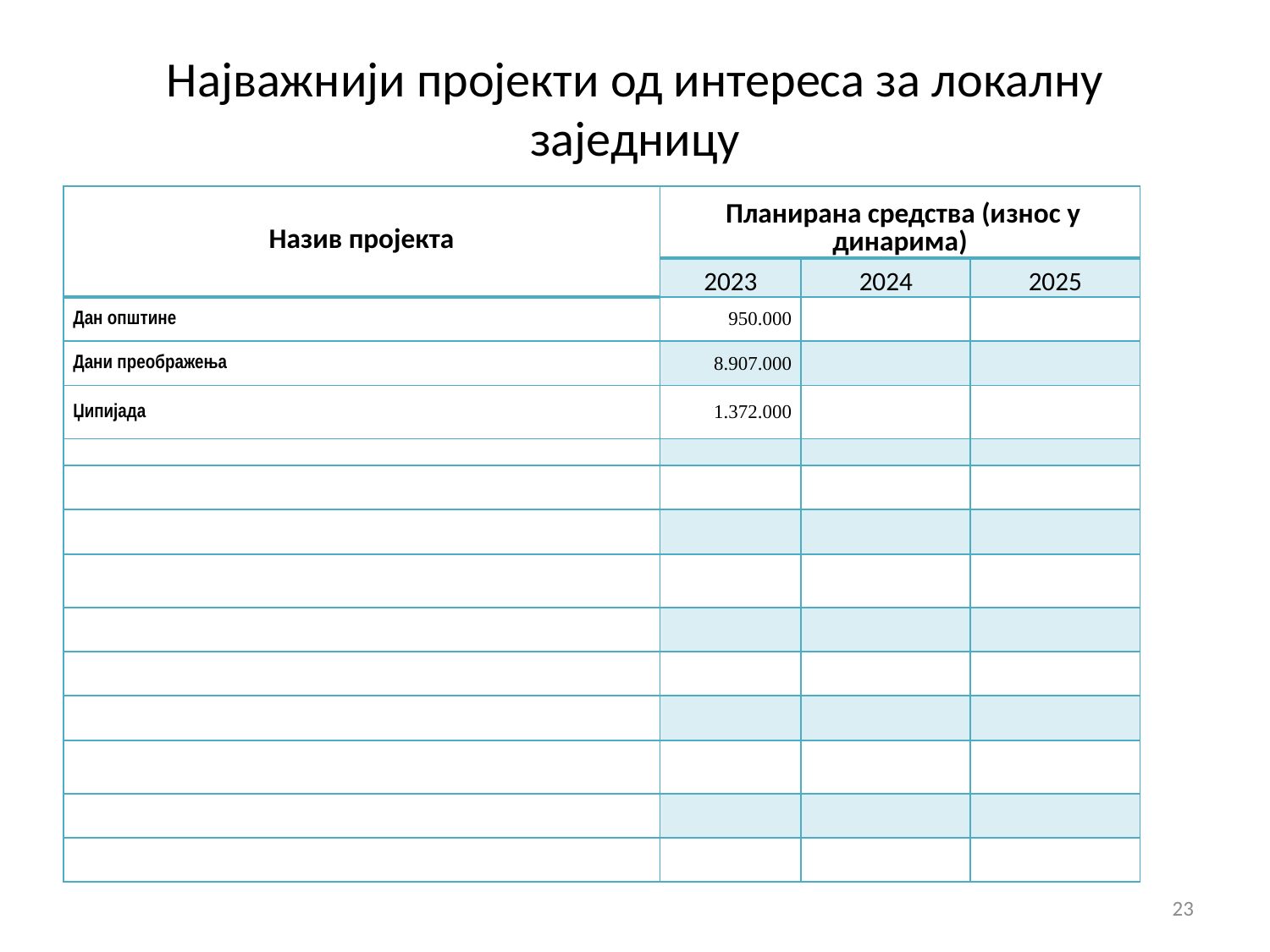

# Најважнији пројекти од интереса за локалну заједницу
| Назив пројекта | Планирана средства (износ у динарима) |  |  |
| --- | --- | --- | --- |
|  | 2023 | 2024 | 2025 |
| Дан општине | 950.000 |  |  |
| Дани преображења | 8.907.000 |  |  |
| Џипијада | 1.372.000 |  |  |
|  |  |  |  |
|  |  |  |  |
|  |  |  |  |
|  |  |  |  |
|  |  |  |  |
|  |  |  |  |
|  |  |  |  |
|  |  |  |  |
|  |  |  |  |
|  |  |  |  |
23